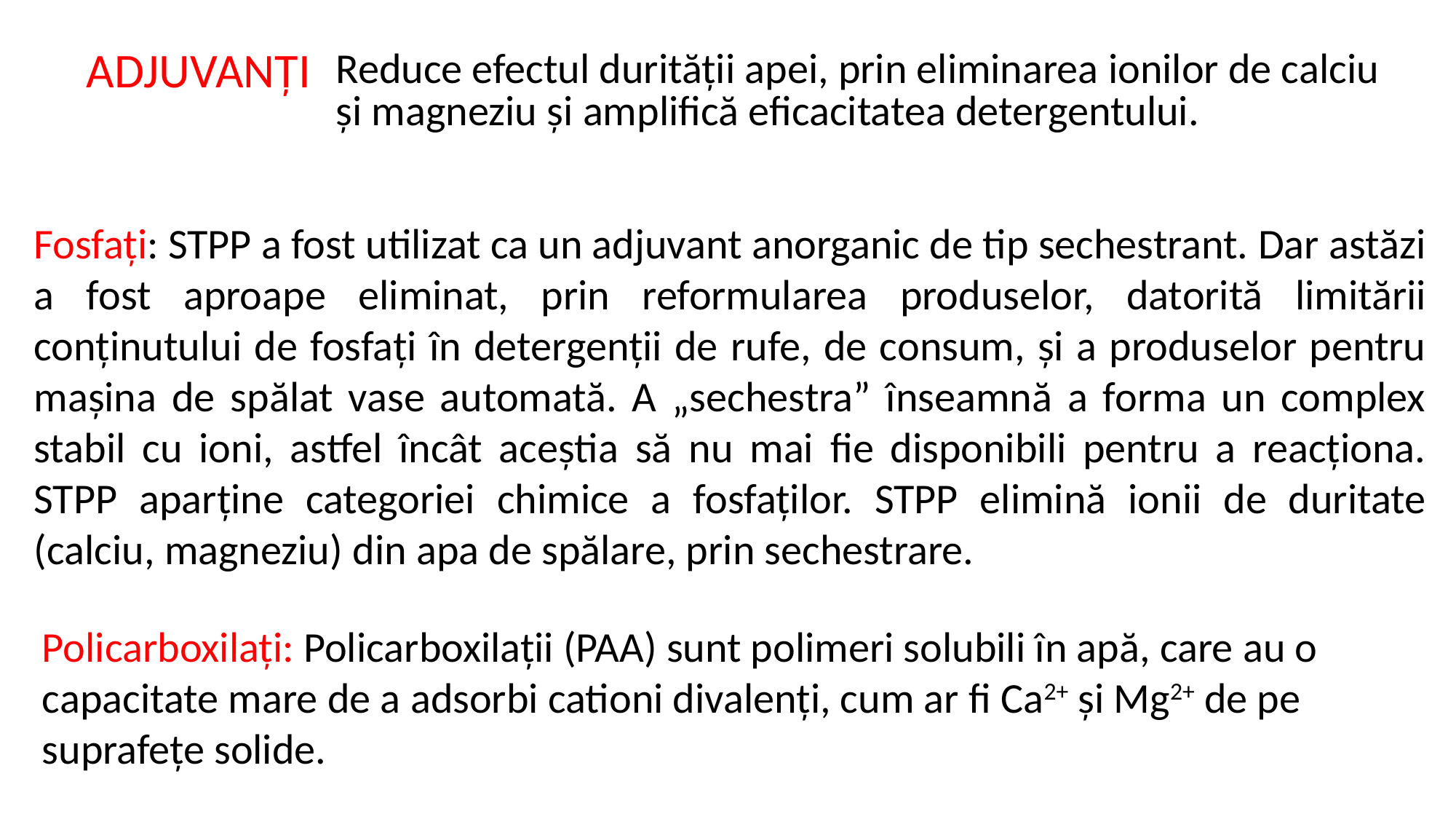

| ADJUVANȚI | Reduce efectul durității apei, prin eliminarea ionilor de calciu și magneziu și amplifică eficacitatea detergentului. |  |
| --- | --- | --- |
Fosfați: STPP a fost utilizat ca un adjuvant anorganic de tip sechestrant. Dar astăzi a fost aproape eliminat, prin reformularea produselor, datorită limitării conținutului de fosfați în detergenții de rufe, de consum, și a produselor pentru mașina de spălat vase automată. A „sechestra” înseamnă a forma un complex stabil cu ioni, astfel încât aceștia să nu mai fie disponibili pentru a reacționa. STPP aparține categoriei chimice a fosfaților. STPP elimină ionii de duritate (calciu, magneziu) din apa de spălare, prin sechestrare.
Policarboxilați: Policarboxilații (PAA) sunt polimeri solubili în apă, care au o capacitate mare de a adsorbi cationi divalenți, cum ar fi Ca2+ și Mg2+ de pe suprafețe solide.